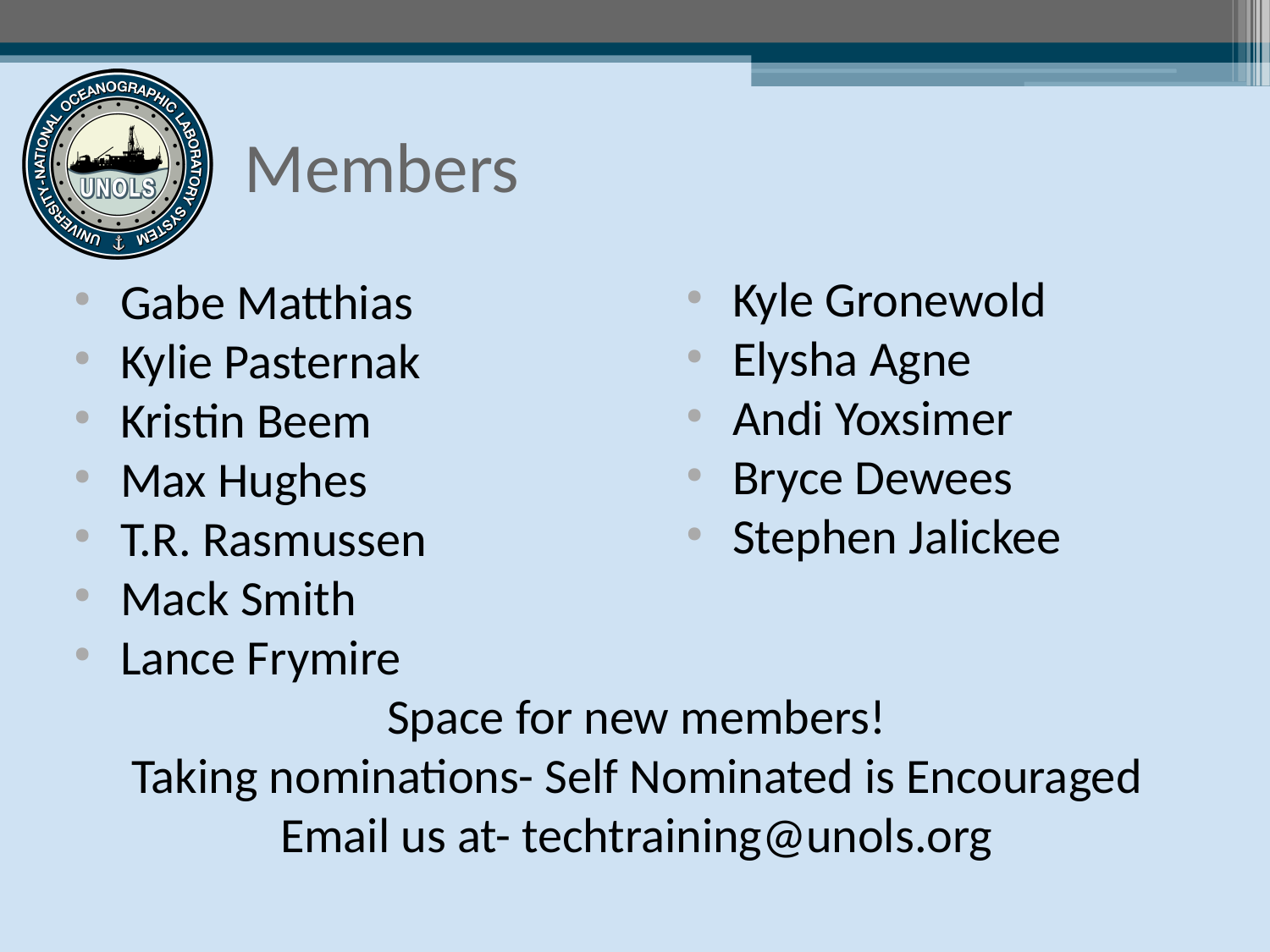

# Members
Kyle Gronewold
Elysha Agne
Andi Yoxsimer
Bryce Dewees
Stephen Jalickee

Gabe Matthias
Kylie Pasternak
Kristin Beem
Max Hughes
T.R. Rasmussen
Mack Smith
Lance Frymire
Space for new members!
Taking nominations- Self Nominated is Encouraged
Email us at- techtraining@unols.org